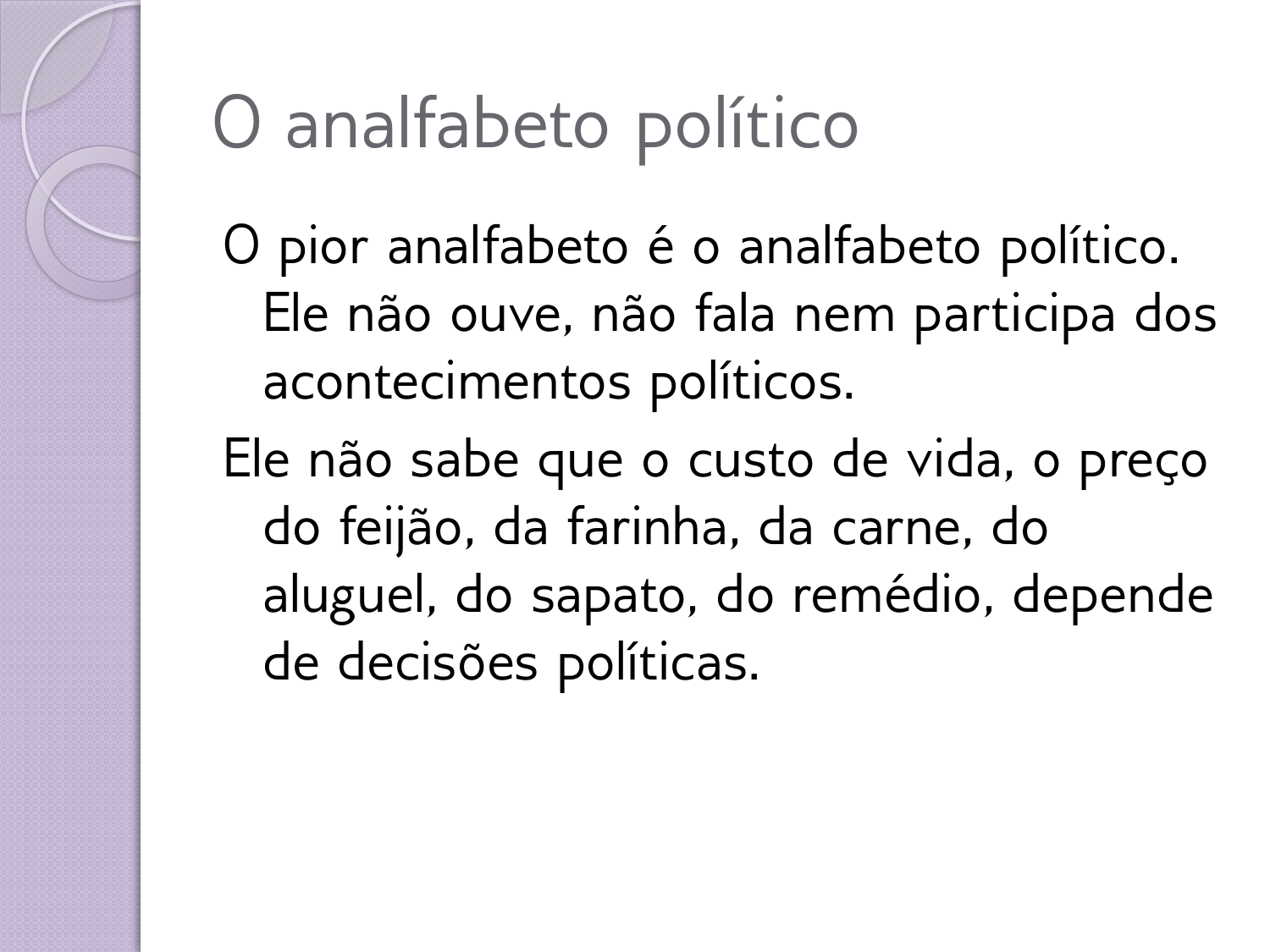

# O analfabeto político
O pior analfabeto é o analfabeto político. Ele não ouve, não fala nem participa dos acontecimentos políticos.
Ele não sabe que o custo de vida, o preço do feijão, da farinha, da carne, do aluguel, do sapato, do remédio, depende de decisões políticas.